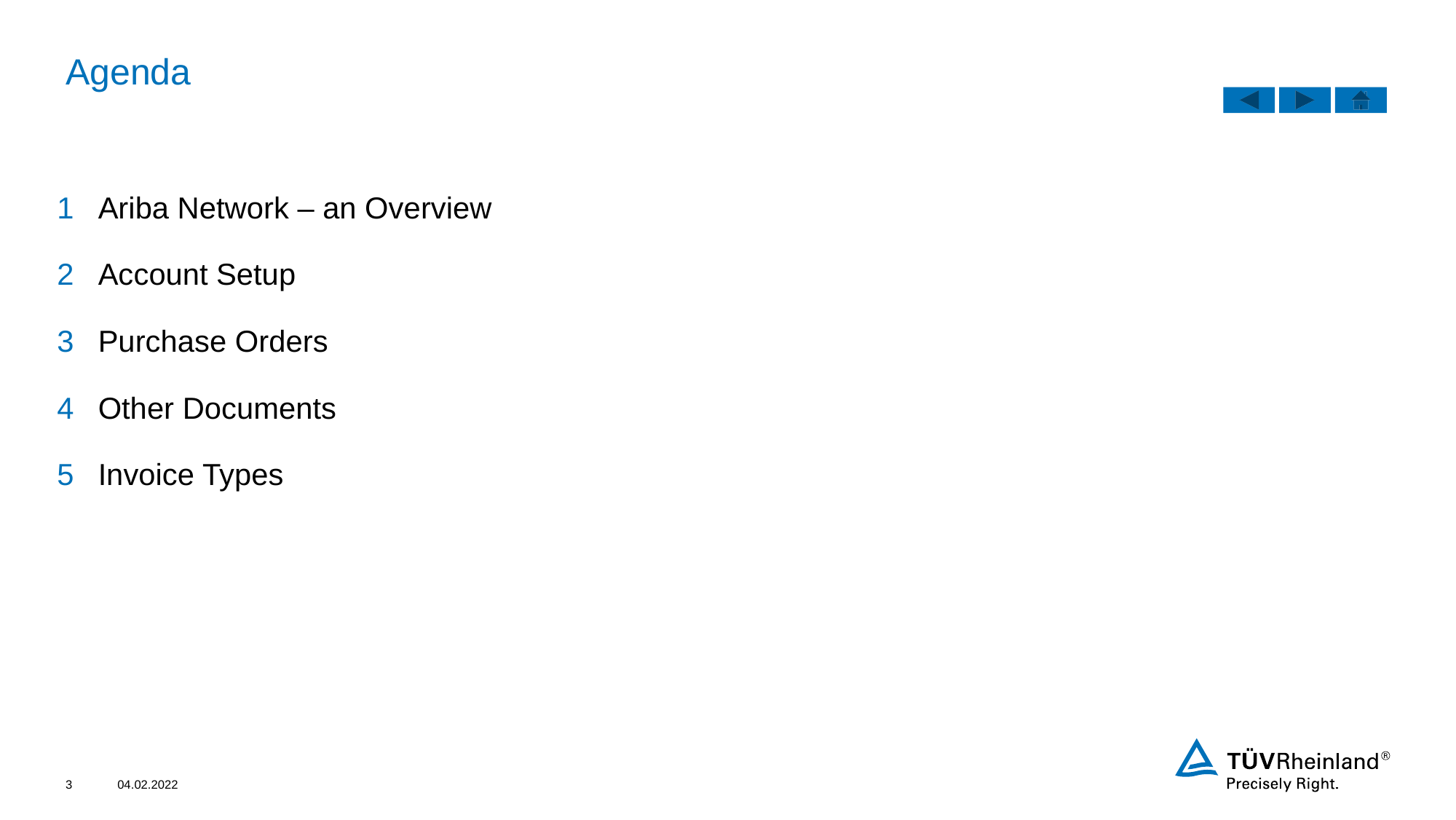

# Agenda

Ariba Network – an Overview

Account Setup

Purchase Orders

Other Documents

Invoice Types
3
04.02.2022